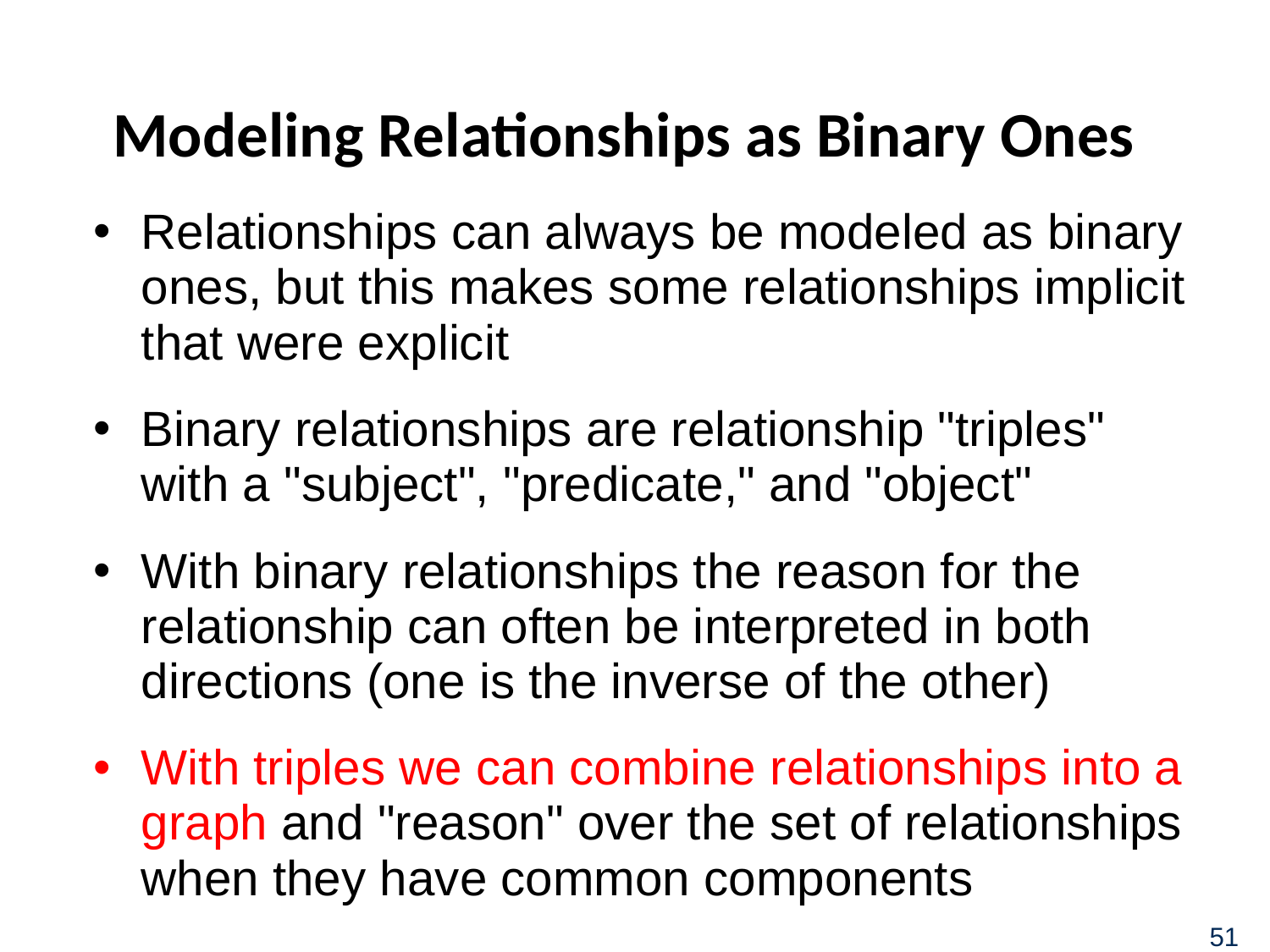

# Modeling Relationships as Binary Ones
Relationships can always be modeled as binary ones, but this makes some relationships implicit that were explicit
Binary relationships are relationship "triples" with a "subject", "predicate," and "object"
With binary relationships the reason for the relationship can often be interpreted in both directions (one is the inverse of the other)
With triples we can combine relationships into a graph and "reason" over the set of relationships when they have common components
51